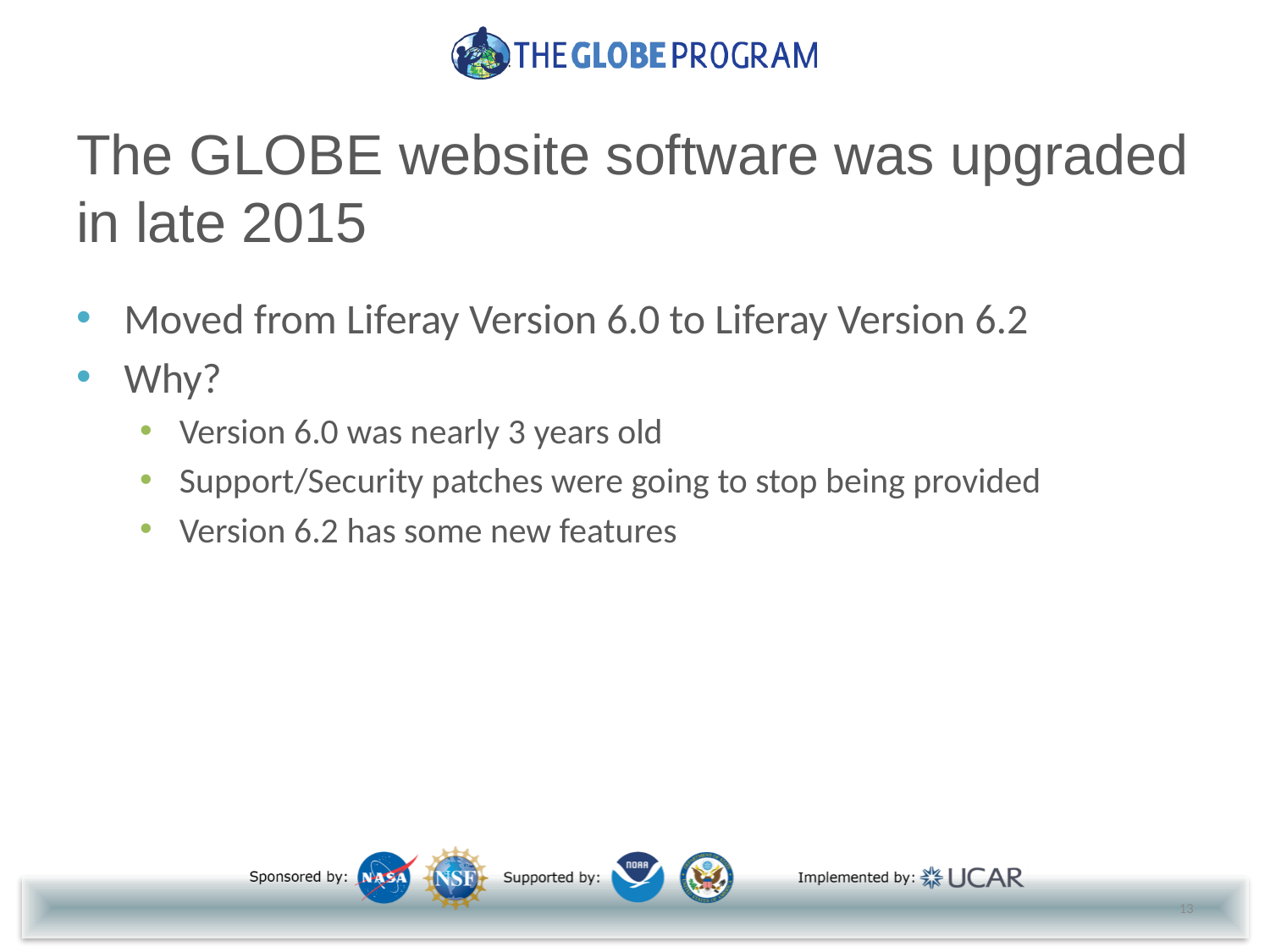

# The GLOBE website software was upgraded in late 2015
Moved from Liferay Version 6.0 to Liferay Version 6.2
Why?
Version 6.0 was nearly 3 years old
Support/Security patches were going to stop being provided
Version 6.2 has some new features

13